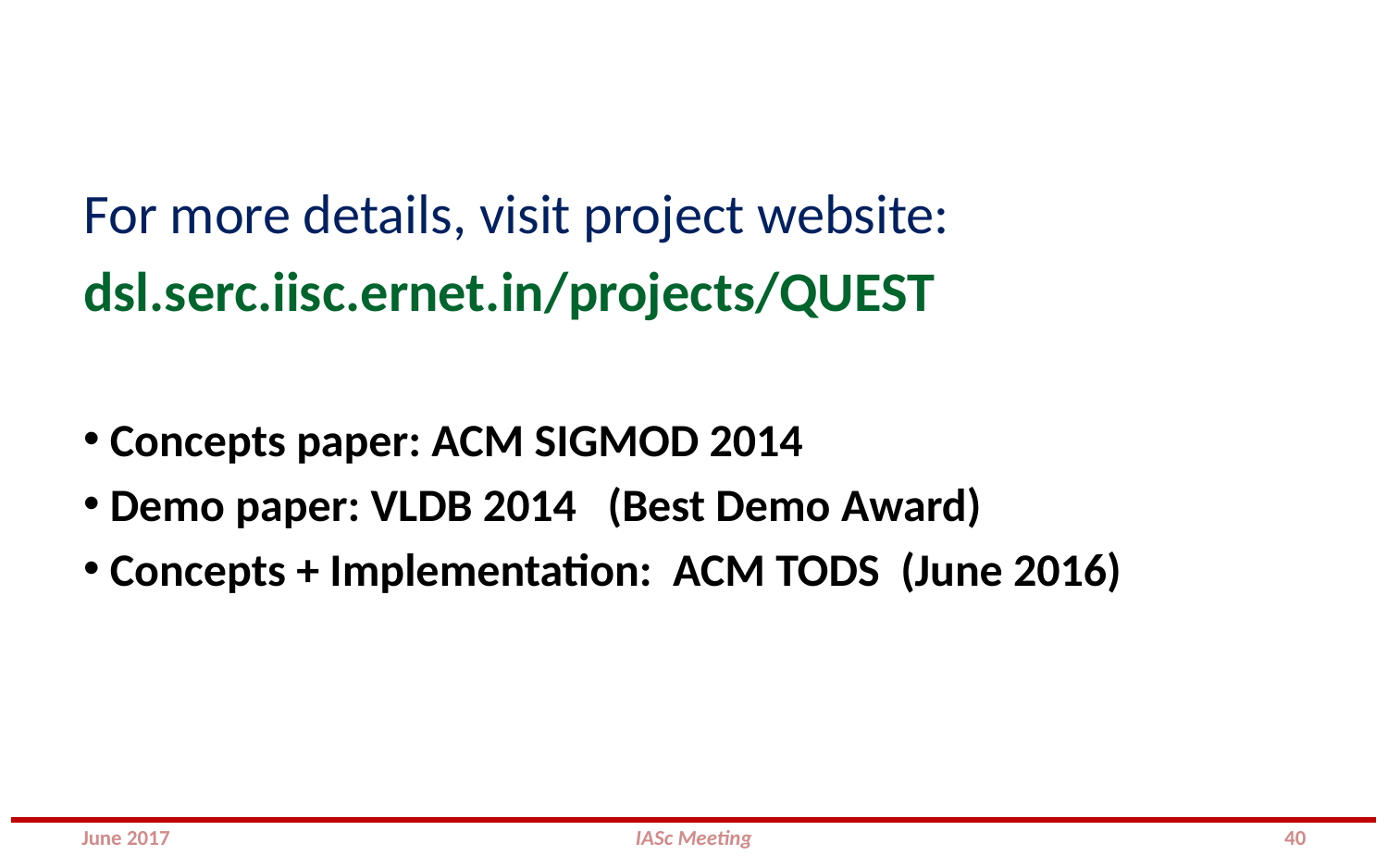

For more details, visit project website:
dsl.serc.iisc.ernet.in/projects/QUEST

 Concepts paper: ACM SIGMOD 2014
 Demo paper: VLDB 2014   (Best Demo Award)
 Concepts + Implementation:  ACM TODS  (June 2016)

June 2017
IASc Meeting
40